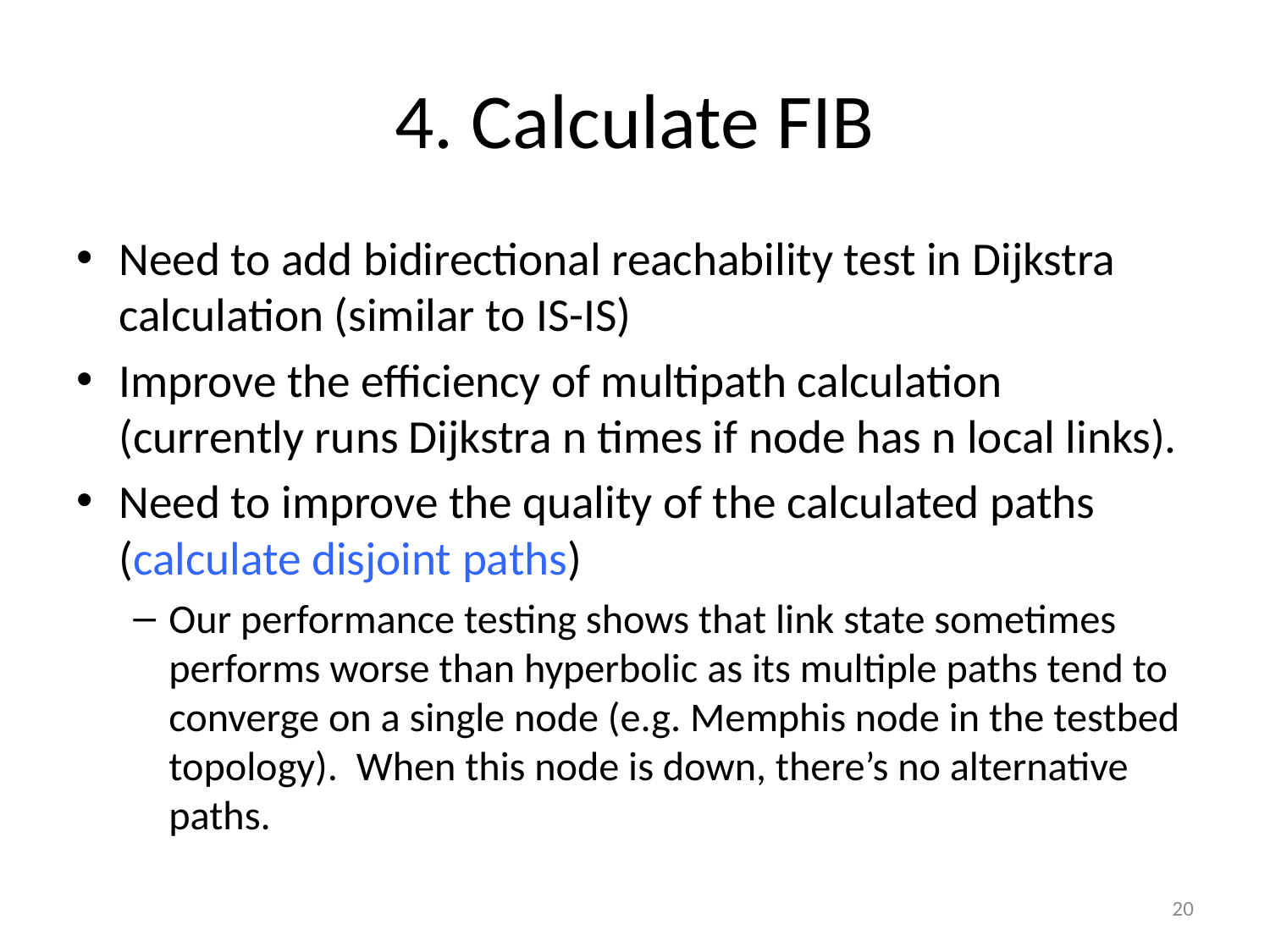

# 4. Calculate FIB
Need to add bidirectional reachability test in Dijkstra calculation (similar to IS-IS)
Improve the efficiency of multipath calculation (currently runs Dijkstra n times if node has n local links).
Need to improve the quality of the calculated paths (calculate disjoint paths)
Our performance testing shows that link state sometimes performs worse than hyperbolic as its multiple paths tend to converge on a single node (e.g. Memphis node in the testbed topology).  When this node is down, there’s no alternative paths.
20